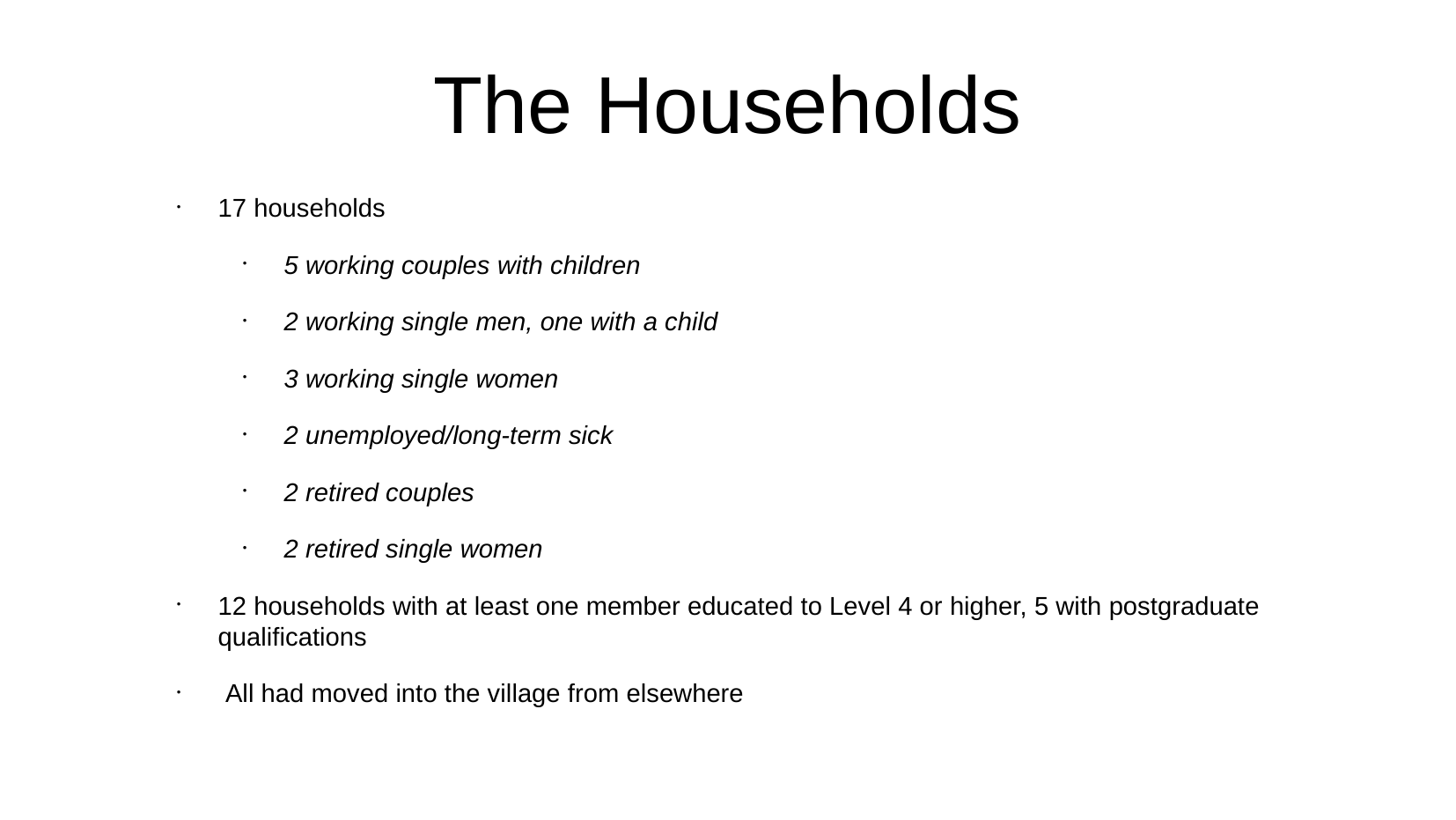

The Households
17 households
5 working couples with children
2 working single men, one with a child
3 working single women
2 unemployed/long-term sick
2 retired couples
2 retired single women
12 households with at least one member educated to Level 4 or higher, 5 with postgraduate qualifications
 All had moved into the village from elsewhere